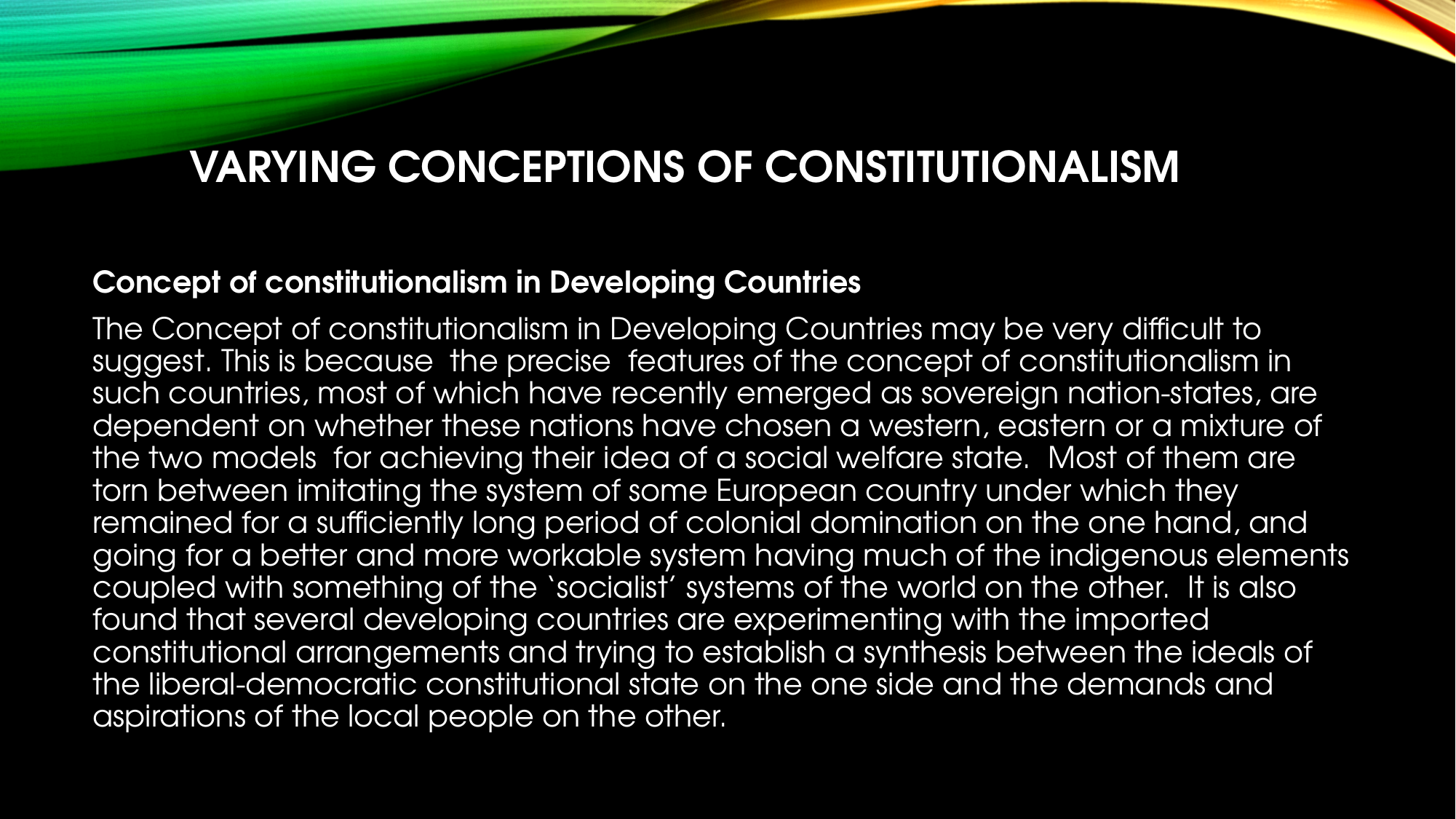

# Varying Conceptions of Constitutionalism
Concept of constitutionalism in Developing Countries
The Concept of constitutionalism in Developing Countries may be very difficult to suggest. This is because  the precise  features of the concept of constitutionalism in such countries, most of which have recently emerged as sovereign nation-states, are dependent on whether these nations have chosen a western, eastern or a mixture of the two models  for achieving their idea of a social welfare state.  Most of them are  torn between imitating the system of some European country under which they remained for a sufficiently long period of colonial domination on the one hand, and going for a better and more workable system having much of the indigenous elements  coupled with something of the ‘socialist’ systems of the world on the other.  It is also found that several developing countries are experimenting with the imported constitutional arrangements and trying to establish a synthesis between the ideals of the liberal-democratic constitutional state on the one side and the demands and aspirations of the local people on the other.